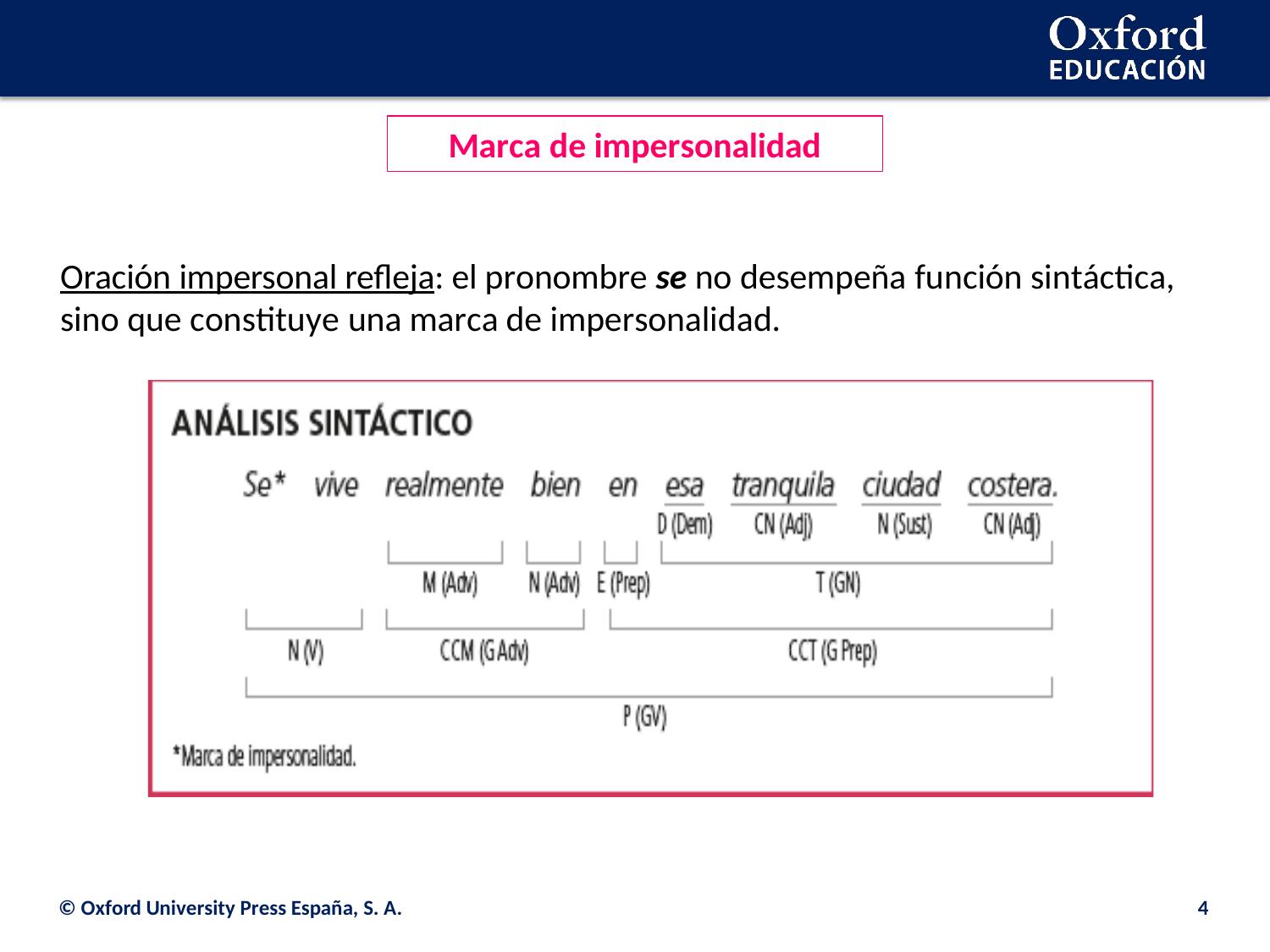

# Marca de impersonalidad
Oración impersonal refleja: el pronombre se no desempeña función sintáctica, sino que constituye una marca de impersonalidad.

© Oxford University Press España, S. A.
4